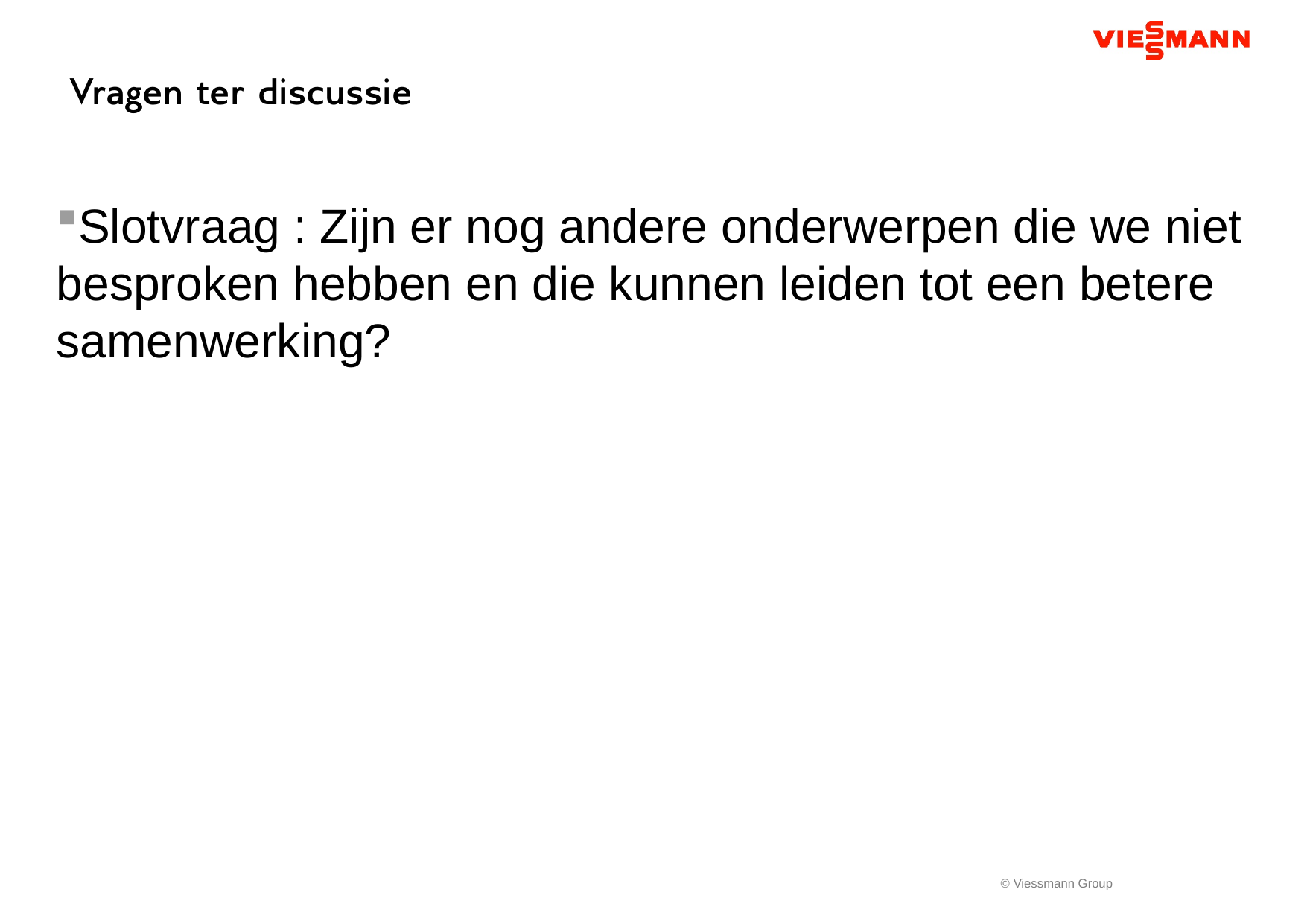

Vragen ter discussie
Slotvraag : Zijn er nog andere onderwerpen die we niet besproken hebben en die kunnen leiden tot een betere samenwerking?